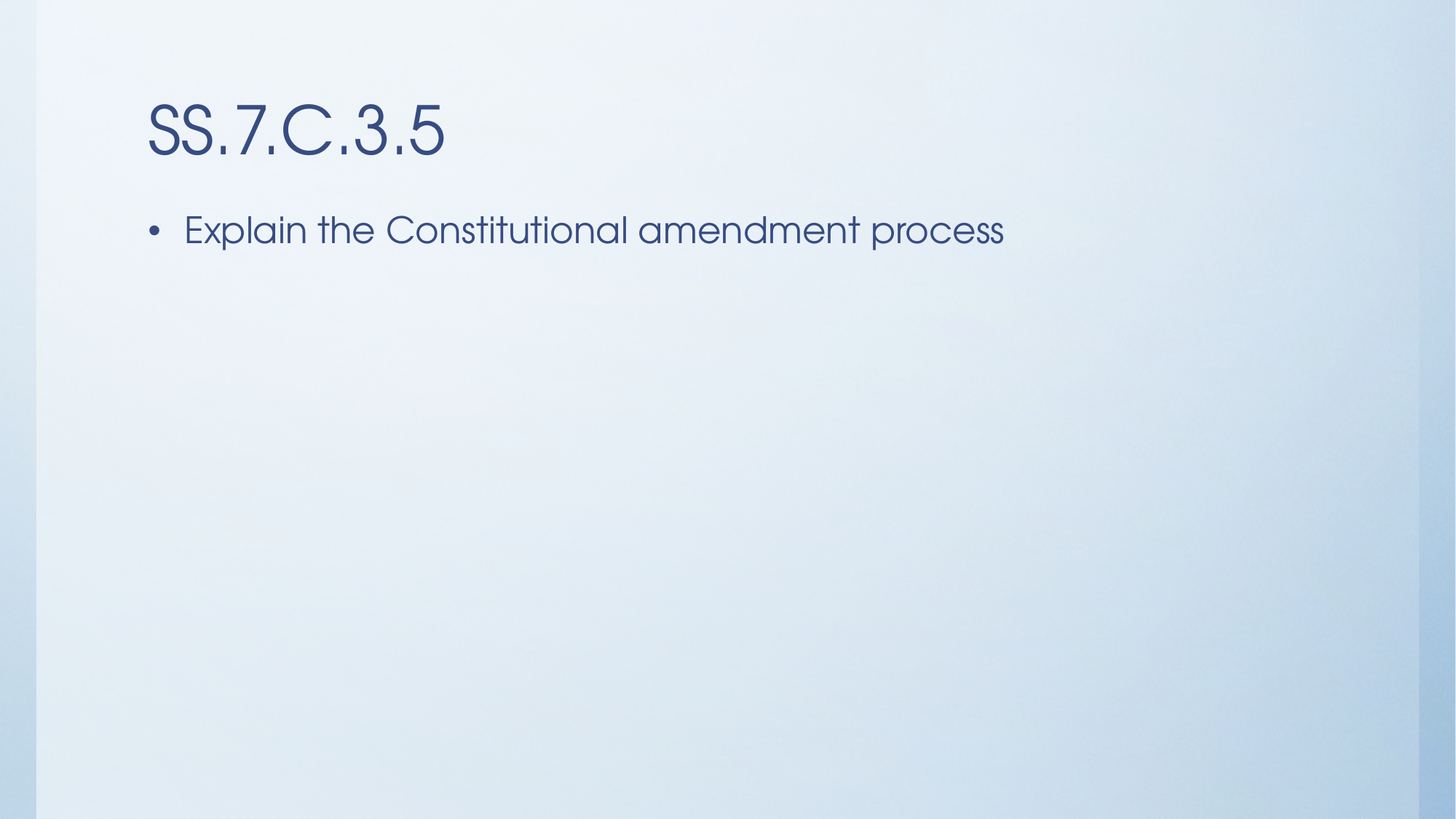

# SS.7.C.3.5
Explain the Constitutional amendment process